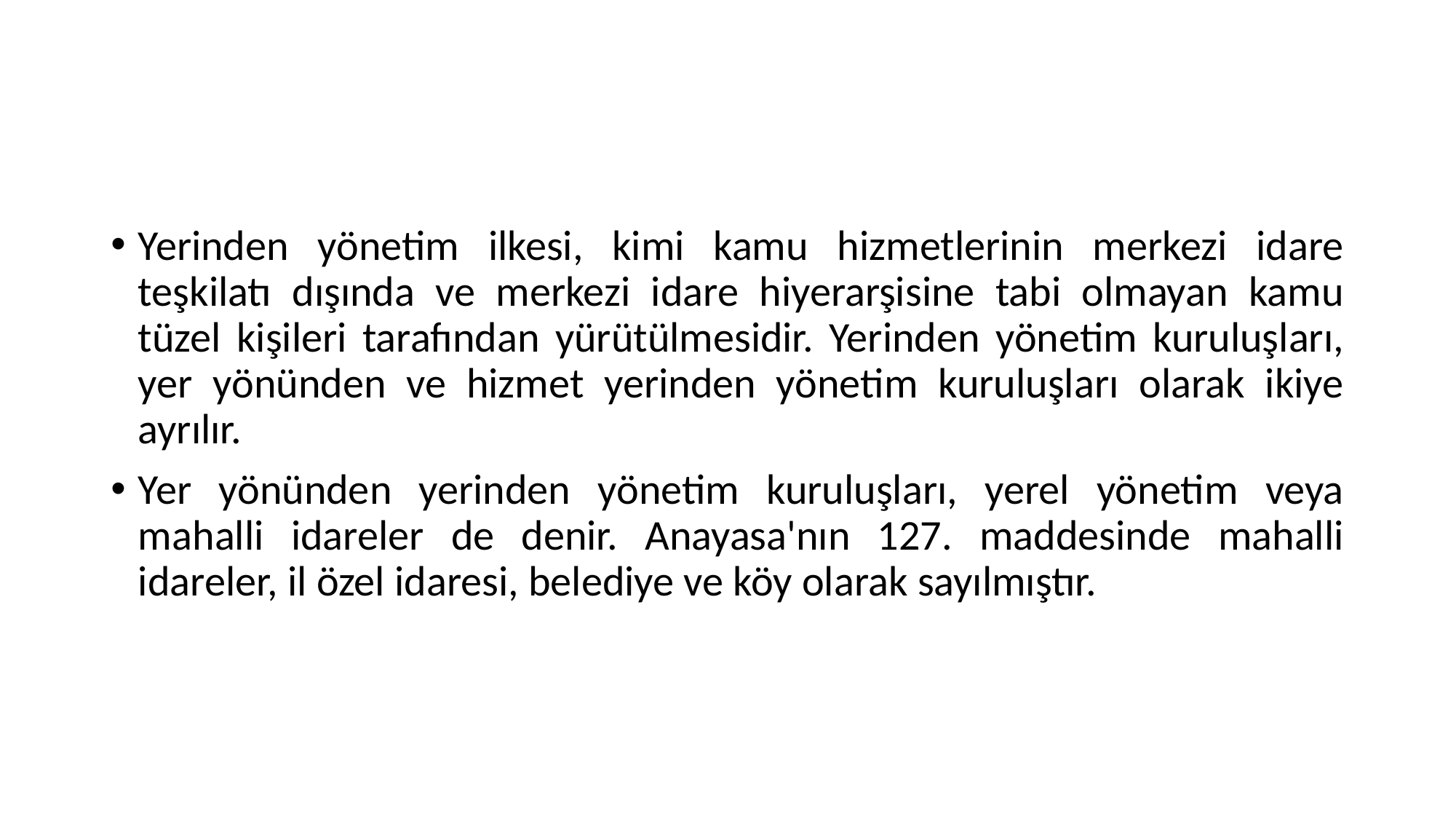

Yerinden yönetim ilkesi, kimi kamu hizmetlerinin merkezi idare teşkilatı dışında ve merkezi idare hiyerarşisine tabi olmayan kamu tüzel kişileri tarafından yürütülmesidir. Yerinden yönetim kuruluşları, yer yönünden ve hizmet yerinden yönetim kuruluşları olarak ikiye ayrılır.
Yer yönünden yerinden yönetim kuruluşları, yerel yönetim veya mahalli idareler de denir. Anayasa'nın 127. maddesinde mahalli idareler, il özel idaresi, belediye ve köy olarak sayılmıştır.